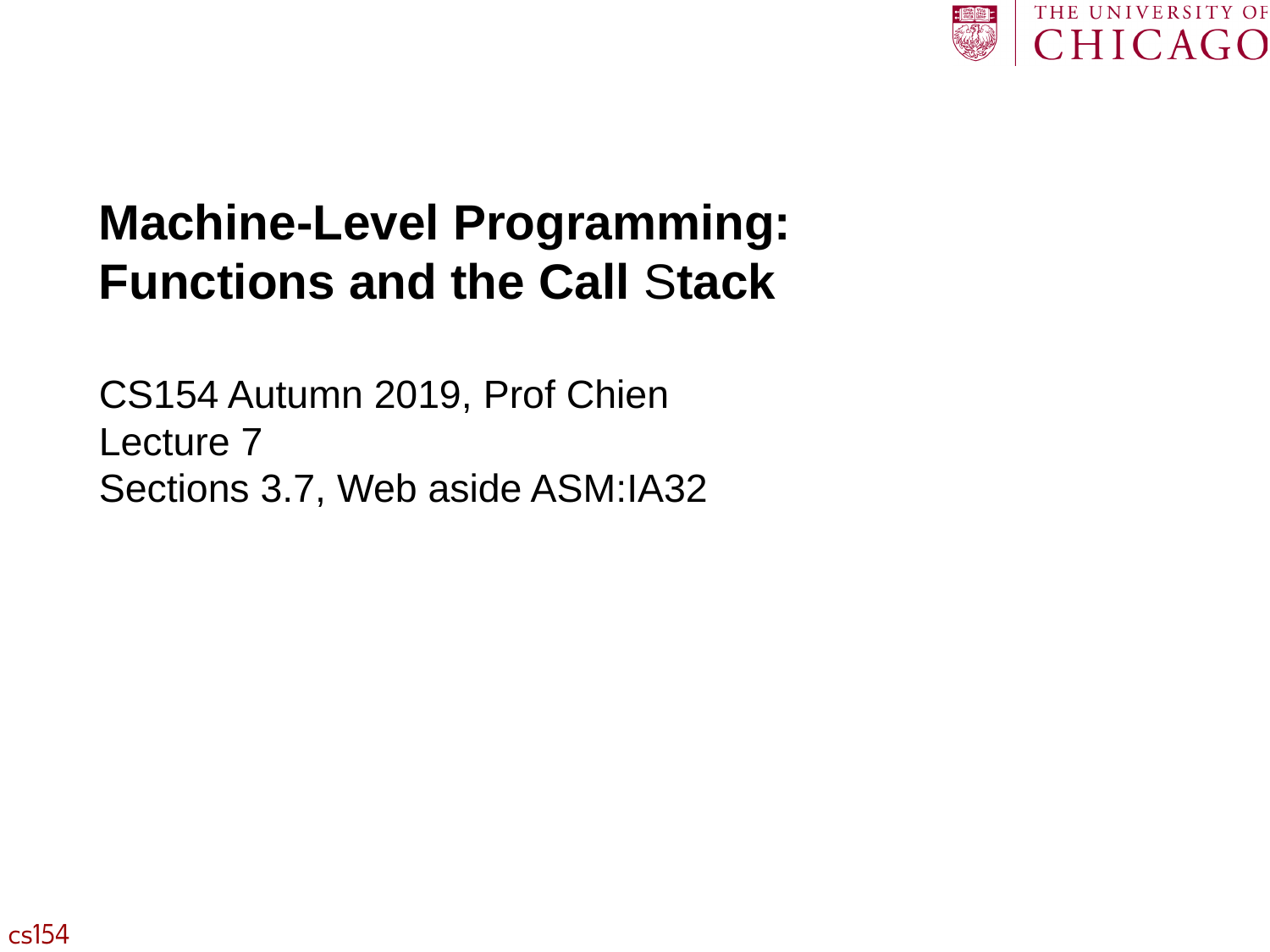

# Machine-Level Programming: Functions and the Call Stack CS154 Autumn 2019, Prof Chien Lecture 7 Sections 3.7, Web aside ASM:IA32